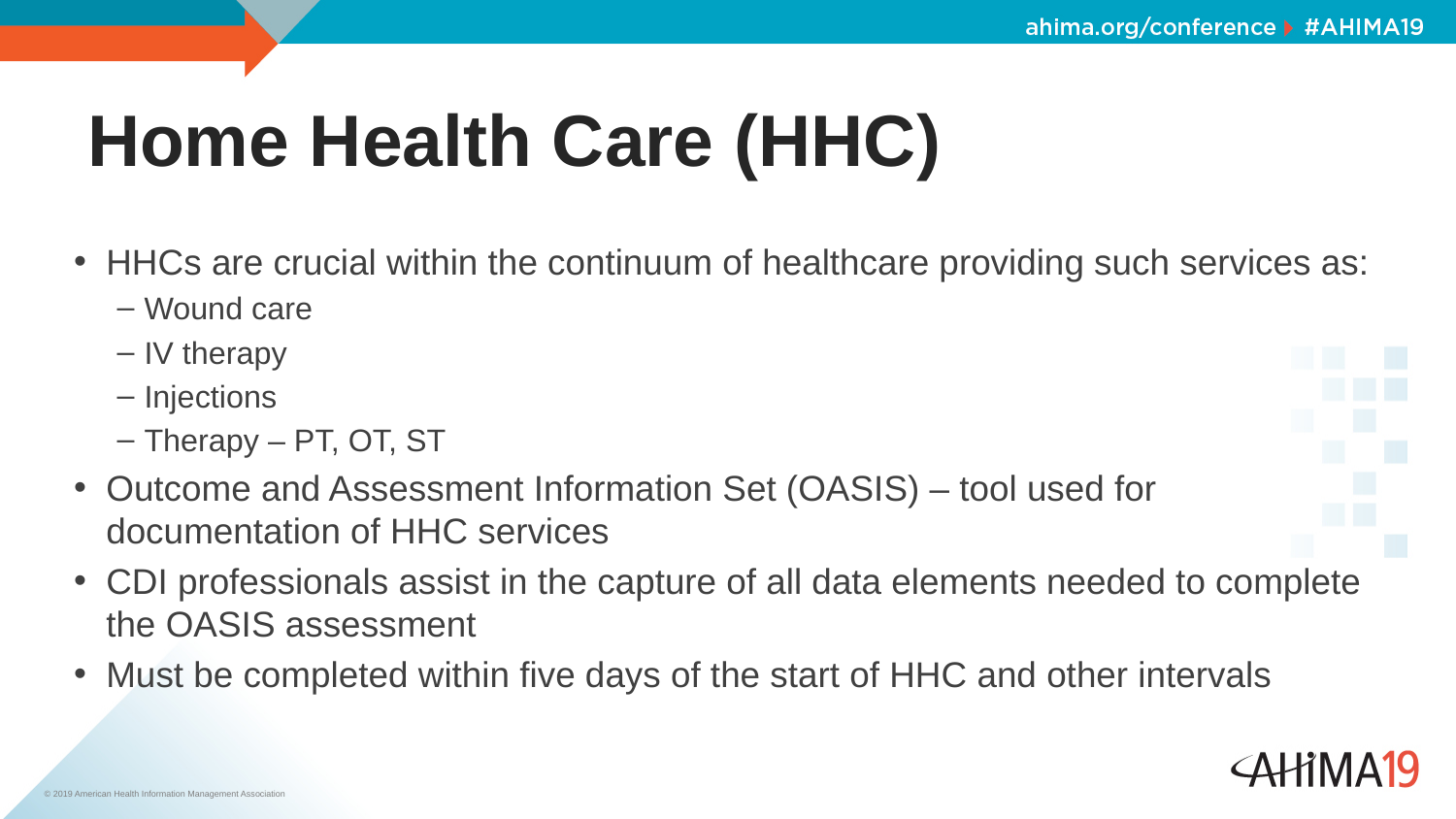

# Home Health Care (HHC)
HHCs are crucial within the continuum of healthcare providing such services as:
Wound care
IV therapy
Injections
Therapy – PT, OT, ST
Outcome and Assessment Information Set (OASIS) – tool used for documentation of HHC services
CDI professionals assist in the capture of all data elements needed to complete the OASIS assessment
Must be completed within five days of the start of HHC and other intervals